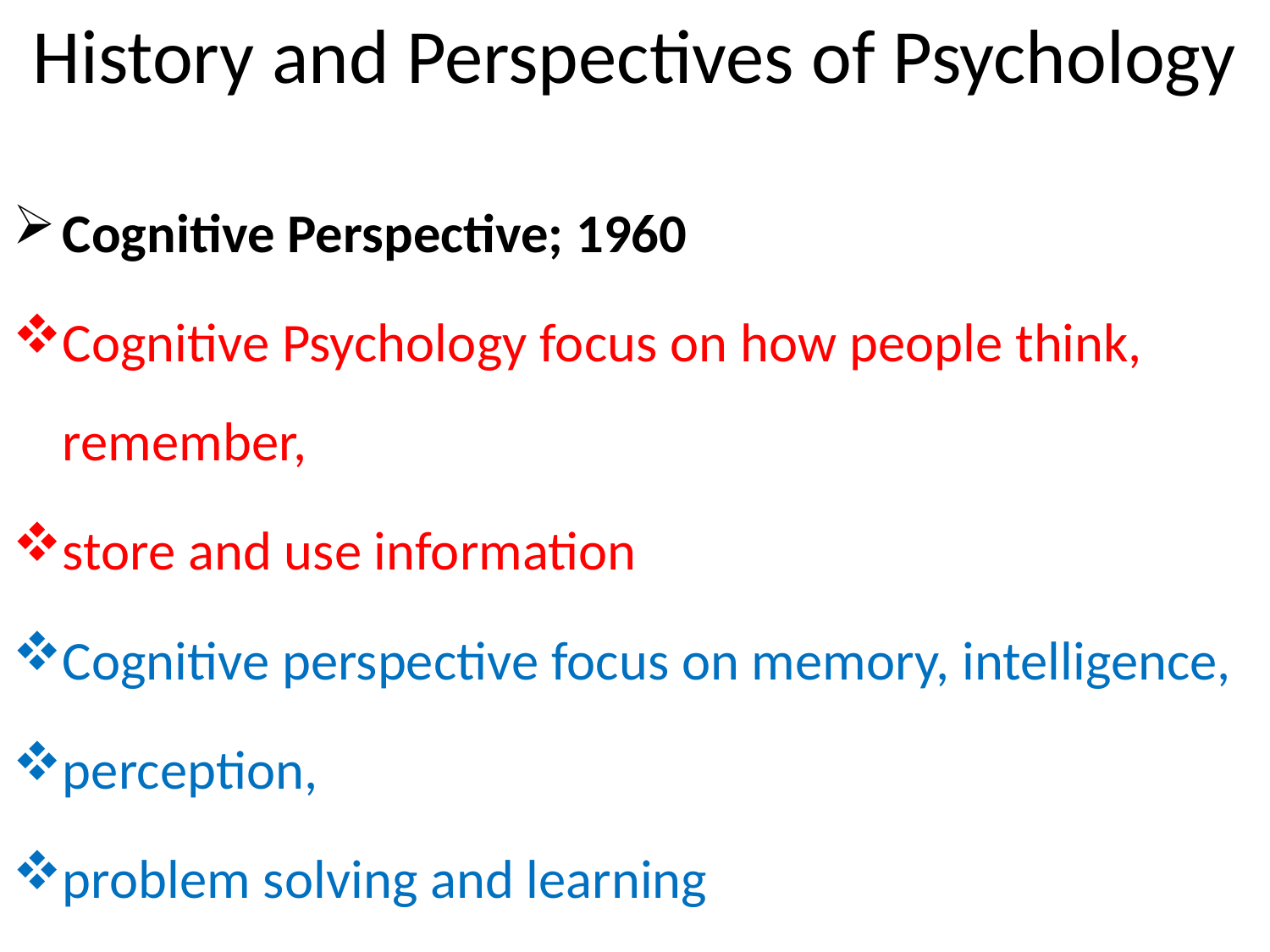

# History and Perspectives of Psychology
Cognitive Perspective; 1960
Cognitive Psychology focus on how people think, remember,
store and use information
Cognitive perspective focus on memory, intelligence,
perception,
problem solving and learning